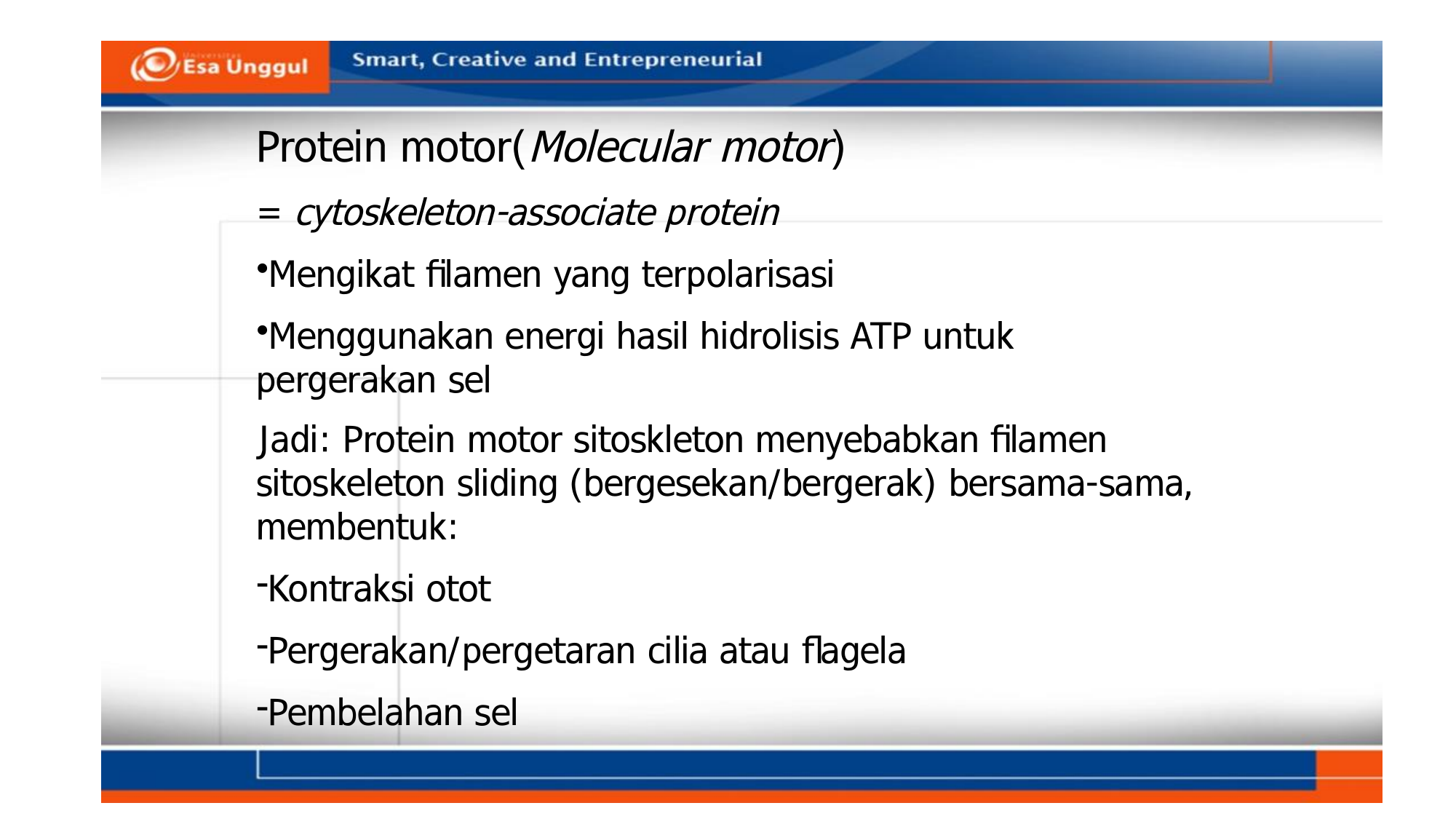

Protein motor(Molecular motor)
= cytoskeleton-associate protein
Mengikat filamen yang terpolarisasi
Menggunakan energi hasil hidrolisis ATP untuk pergerakan sel
Jadi: Protein motor sitoskleton menyebabkan filamen sitoskeleton sliding (bergesekan/bergerak) bersama-sama, membentuk:
Kontraksi otot
Pergerakan/pergetaran cilia atau flagela
Pembelahan sel